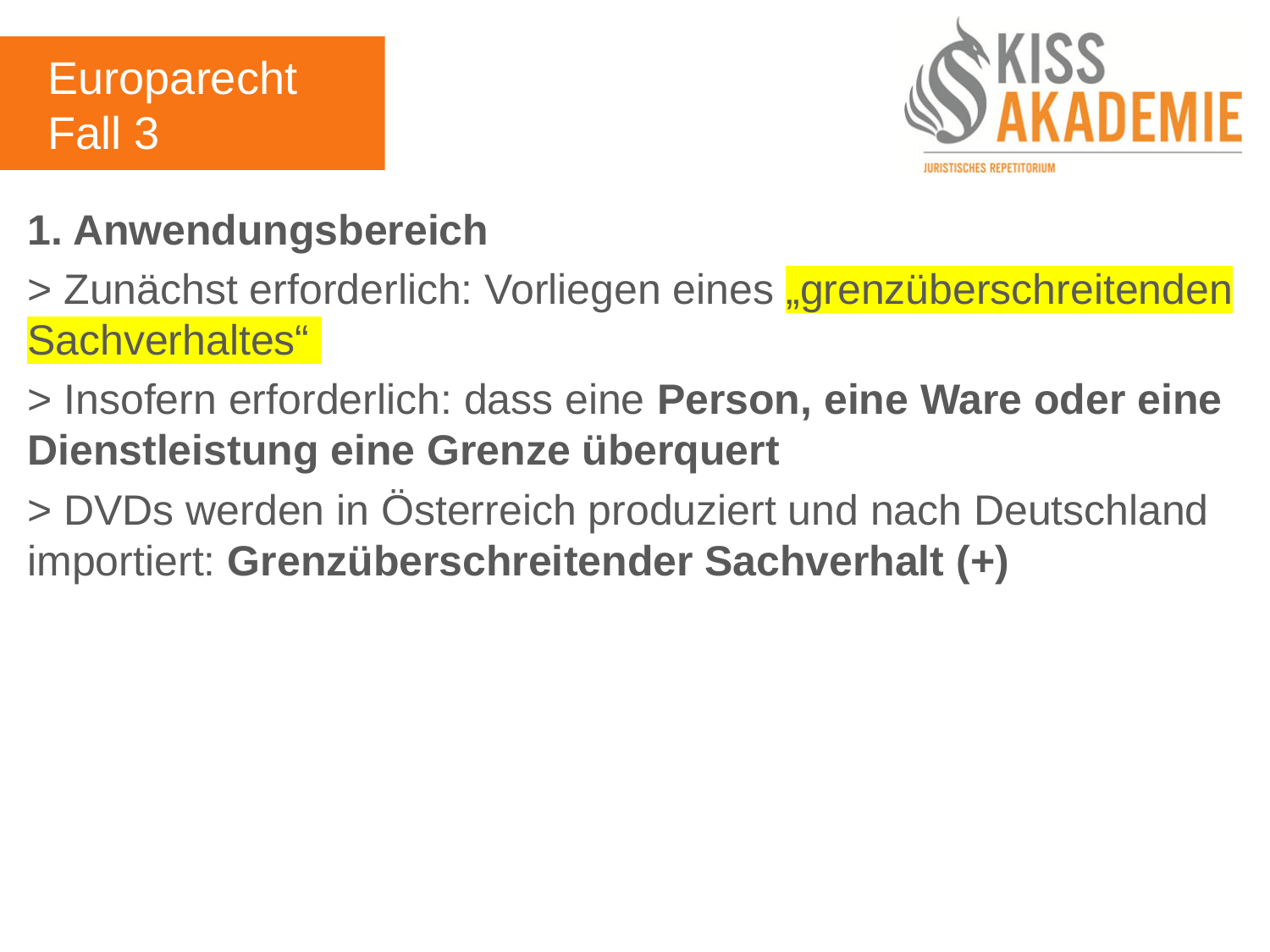

Europarecht
Fall 3
1. Anwendungsbereich
> Zunächst erforderlich: Vorliegen eines „grenzüberschreitenden Sachverhaltes“
> Insofern erforderlich: dass eine Person, eine Ware oder eine Dienstleistung eine Grenze überquert
> DVDs werden in Österreich produziert und nach Deutschland importiert: Grenzüberschreitender Sachverhalt (+)